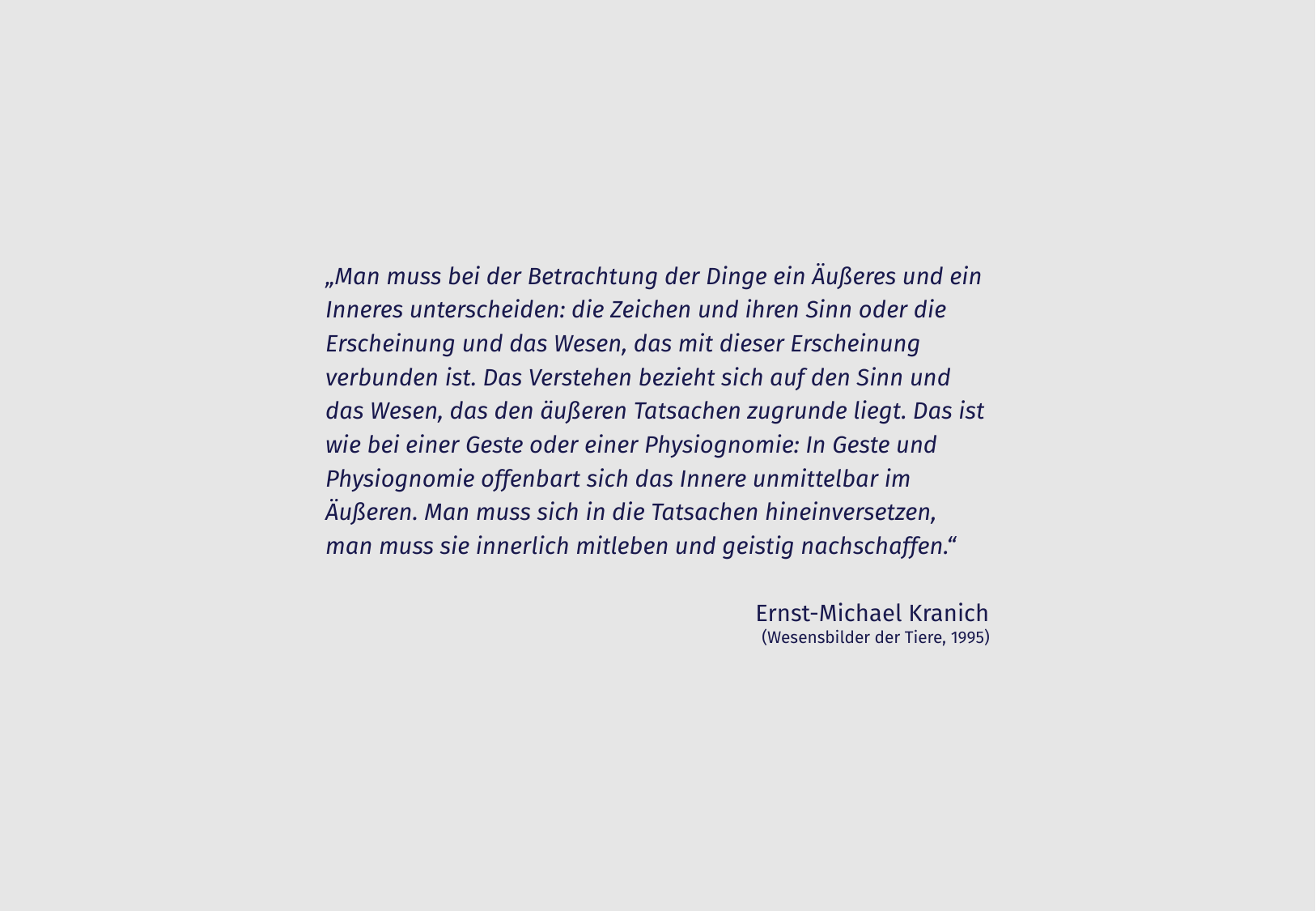

„Man muss bei der Betrachtung der Dinge ein Äußeres und ein Inneres unterscheiden: die Zeichen und ihren Sinn oder die Erscheinung und das Wesen, das mit dieser Erscheinung verbunden ist. Das Verstehen bezieht sich auf den Sinn und das Wesen, das den äußeren Tatsachen zugrunde liegt. Das ist wie bei einer Geste oder einer Physiognomie: In Geste und Physiognomie offenbart sich das Innere unmittelbar im Äußeren. Man muss sich in die Tatsachen hineinversetzen, man muss sie innerlich mitleben und geistig nachschaffen.“

Ernst-Michael Kranich
(Wesensbilder der Tiere, 1995)